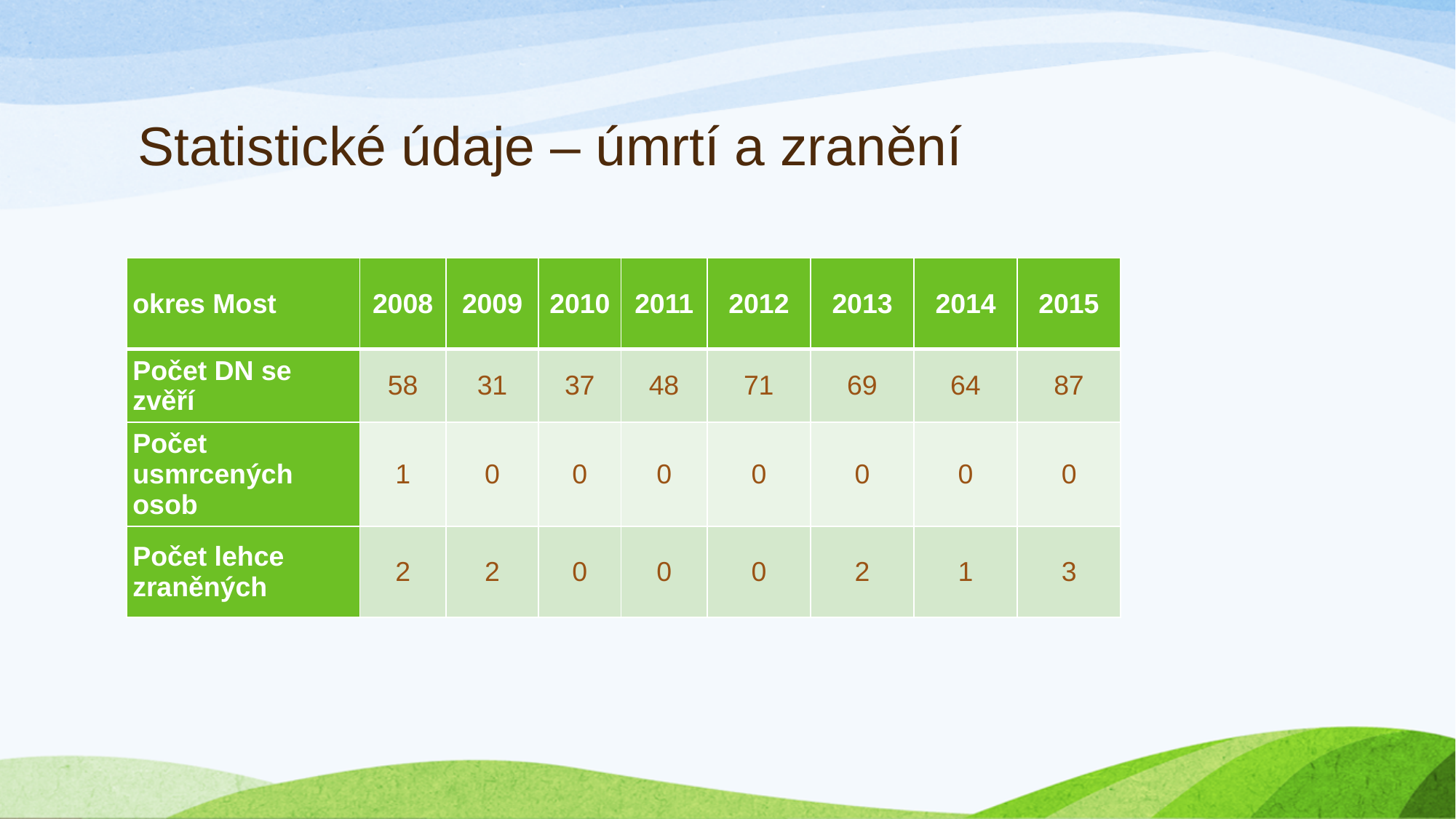

# Statistické údaje – úmrtí a zranění

| okres Most | 2008 | 2009 | 2010 | 2011 | 2012 | 2013 | 2014 | 2015 |
| --- | --- | --- | --- | --- | --- | --- | --- | --- |
| Počet DN se zvěří | 58 | 31 | 37 | 48 | 71 | 69 | 64 | 87 |
| Počet usmrcených osob | 1 | 0 | 0 | 0 | 0 | 0 | 0 | 0 |
| Počet lehce zraněných | 2 | 2 | 0 | 0 | 0 | 2 | 1 | 3 |